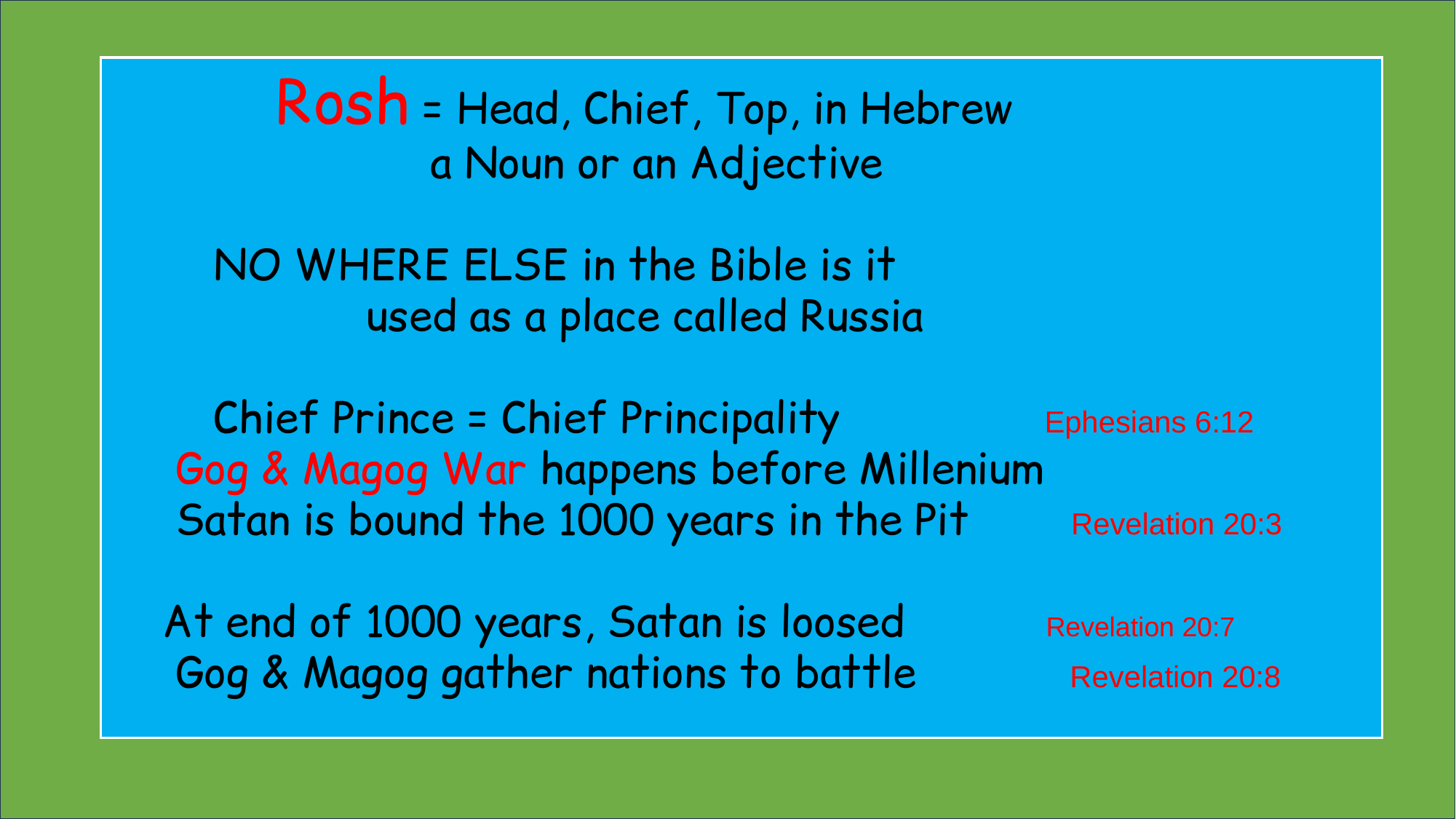

Rosh = Head, Chief, Top, in Hebrew
                         a Noun or an Adjective

        NO WHERE ELSE in the Bible is it
                    used as a place called Russia

        Chief Prince = Chief Principality                Ephesians 6:12
     Gog & Magog War happens before Millenium
     Satan is bound the 1000 years in the Pit        Revelation 20:3

    At end of 1000 years, Satan is loosed           Revelation 20:7
     Gog & Magog gather nations to battle            Revelation 20:8